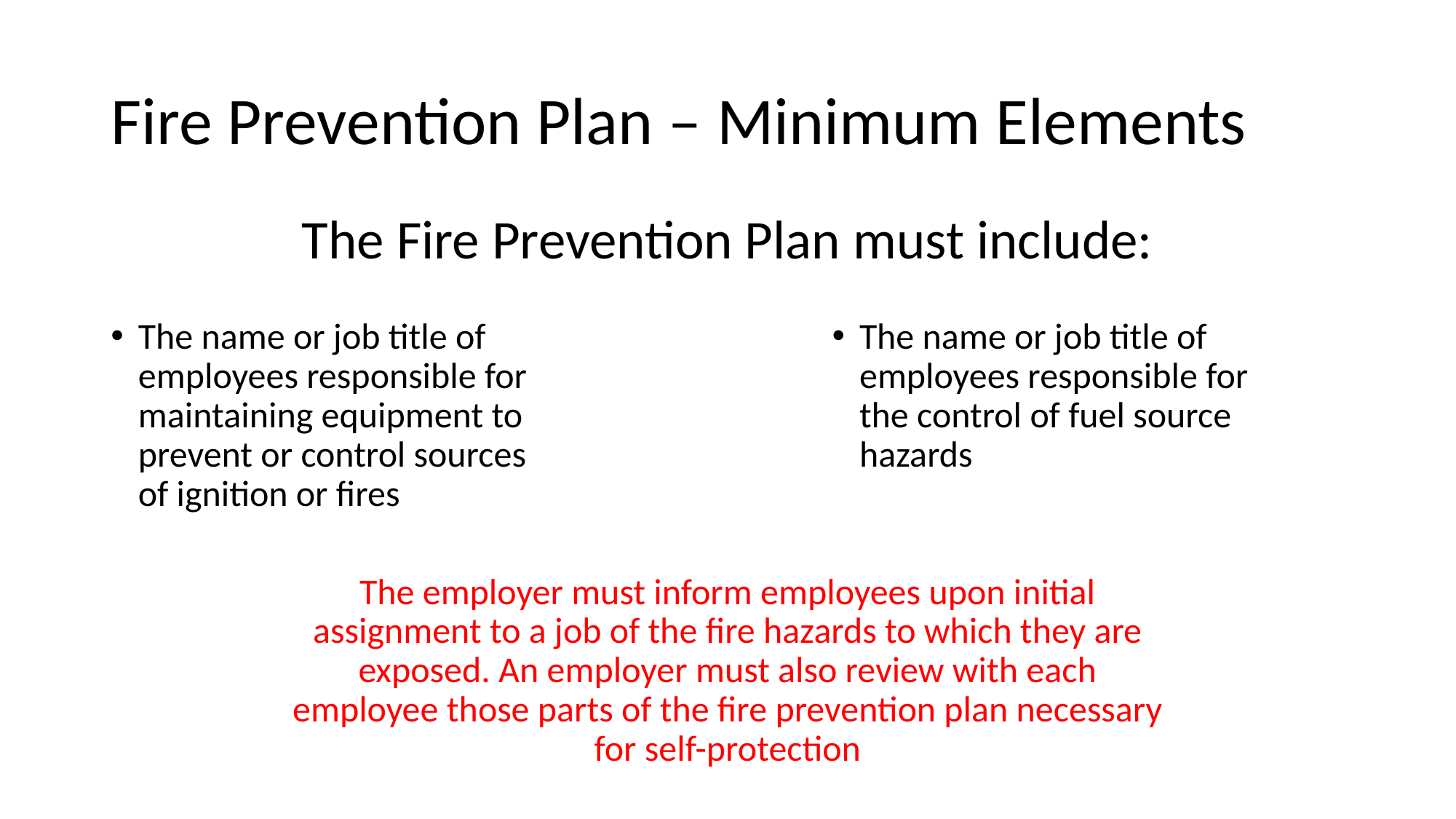

# Fire Prevention Plan – Minimum Elements
The Fire Prevention Plan must include:
The name or job title of employees responsible for maintaining equipment to prevent or control sources of ignition or fires
The name or job title of employees responsible for the control of fuel source hazards
The employer must inform employees upon initial assignment to a job of the fire hazards to which they are exposed. An employer must also review with each employee those parts of the fire prevention plan necessary for self-protection